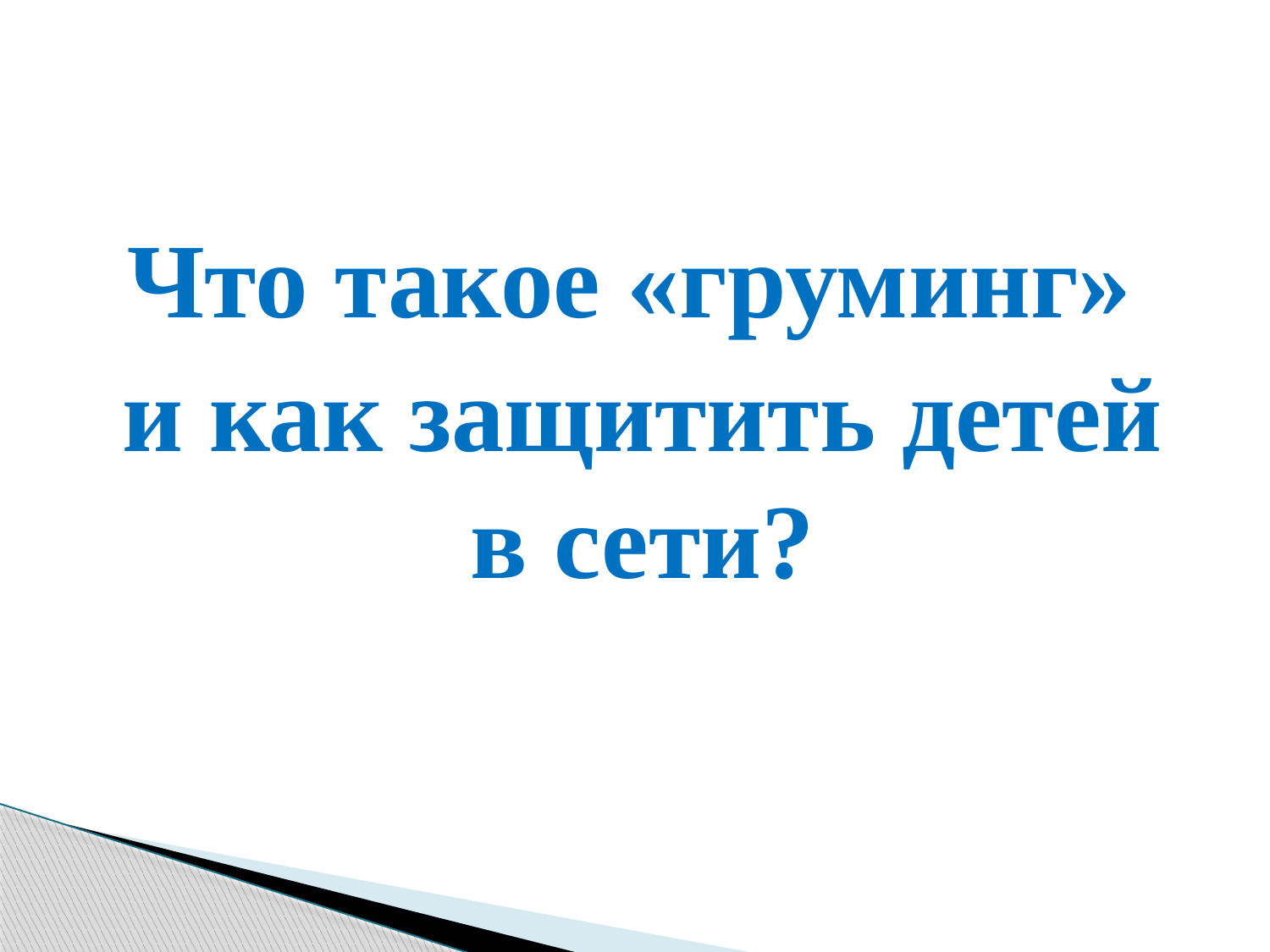

#
Что такое «груминг»
и как защитить детей в сети?